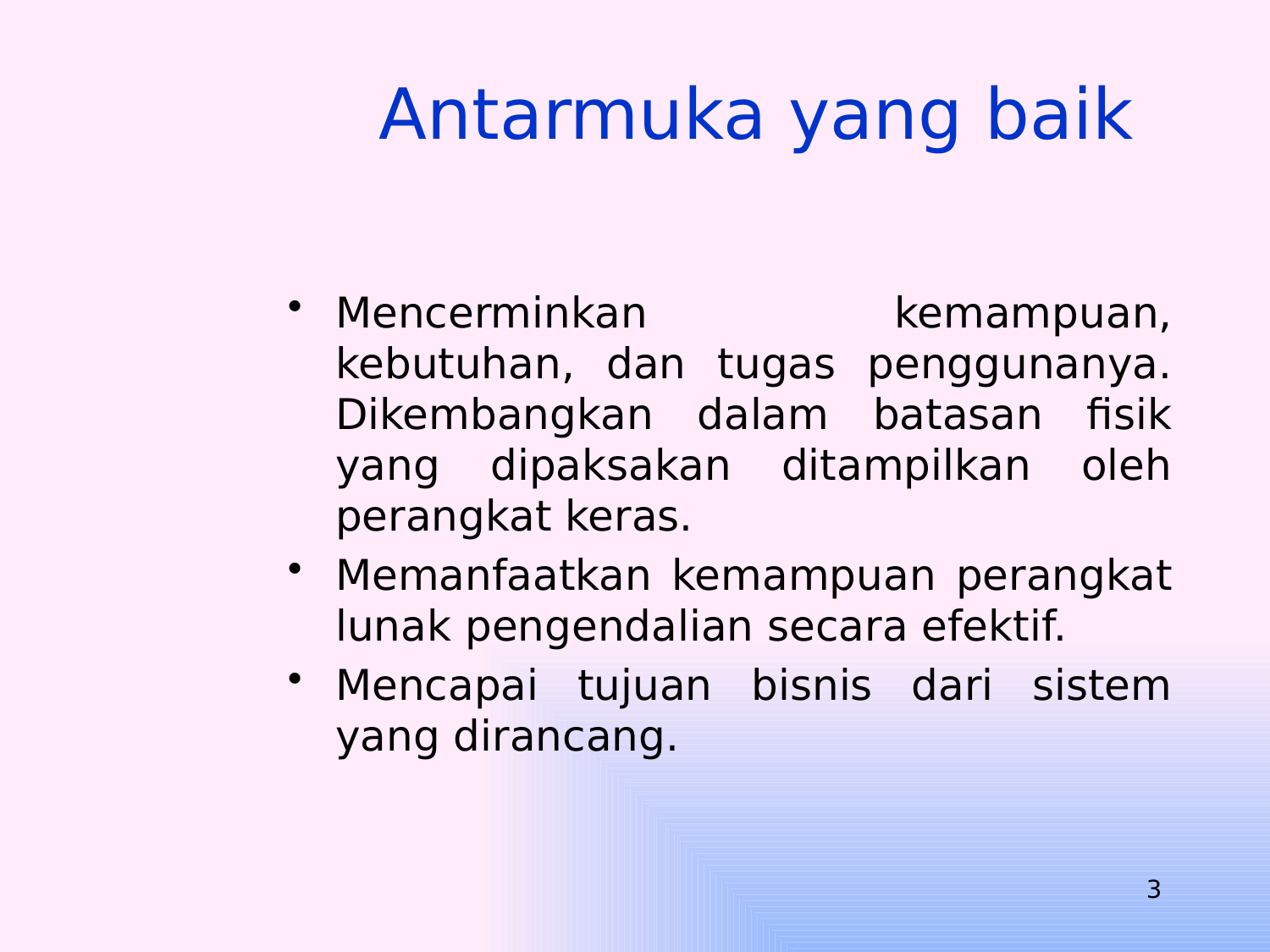

# Antarmuka yang baik

Mencerminkan kemampuan, kebutuhan, dan tugas penggunanya.
Dikembangkan dalam batasan fisik yang dipaksakan ditampilkan oleh perangkat keras.
Memanfaatkan kemampuan perangkat lunak pengendalian secara efektif.
Mencapai tujuan bisnis dari sistem yang dirancang.

3